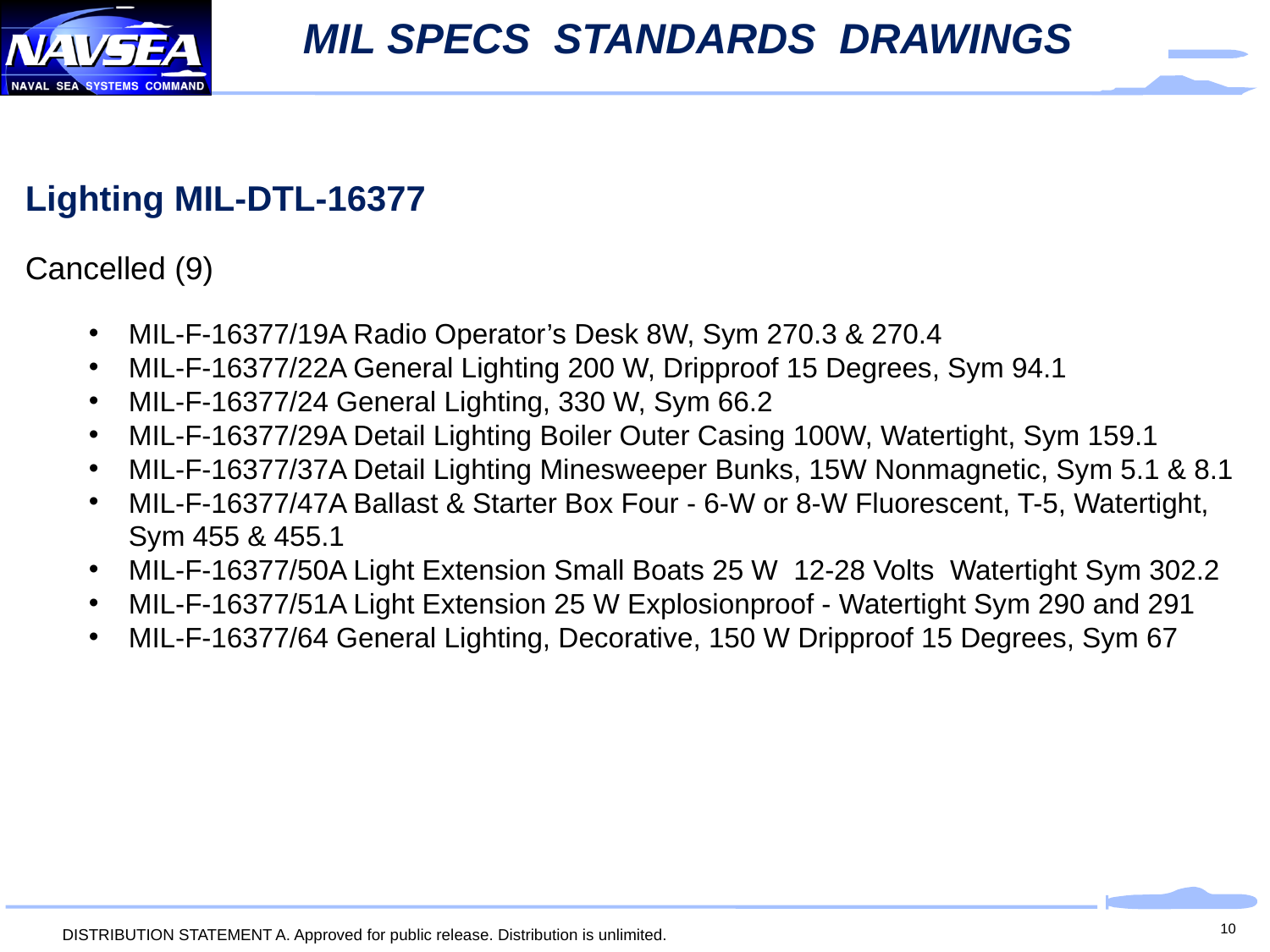

# MIL SPECS  STANDARDS  DRAWINGS

Lighting MIL-DTL-16377

Cancelled (9)

MIL-F-16377/19A Radio Operator’s Desk 8W, Sym 270.3 & 270.4
MIL-F-16377/22A General Lighting 200 W, Dripproof 15 Degrees, Sym 94.1
MIL-F-16377/24 General Lighting, 330 W, Sym 66.2
MIL-F-16377/29A Detail Lighting Boiler Outer Casing 100W, Watertight, Sym 159.1
MIL-F-16377/37A Detail Lighting Minesweeper Bunks, 15W Nonmagnetic, Sym 5.1 & 8.1
MIL-F-16377/47A Ballast & Starter Box Four - 6-W or 8-W Fluorescent, T-5, Watertight, Sym 455 & 455.1
MIL-F-16377/50A Light Extension Small Boats 25 W  12-28 Volts  Watertight Sym 302.2
MIL-F-16377/51A Light Extension 25 W Explosionproof - Watertight Sym 290 and 291
MIL-F-16377/64 General Lighting, Decorative, 150 W Dripproof 15 Degrees, Sym 67

10
DISTRIBUTION STATEMENT A. Approved for public release. Distribution is unlimited.